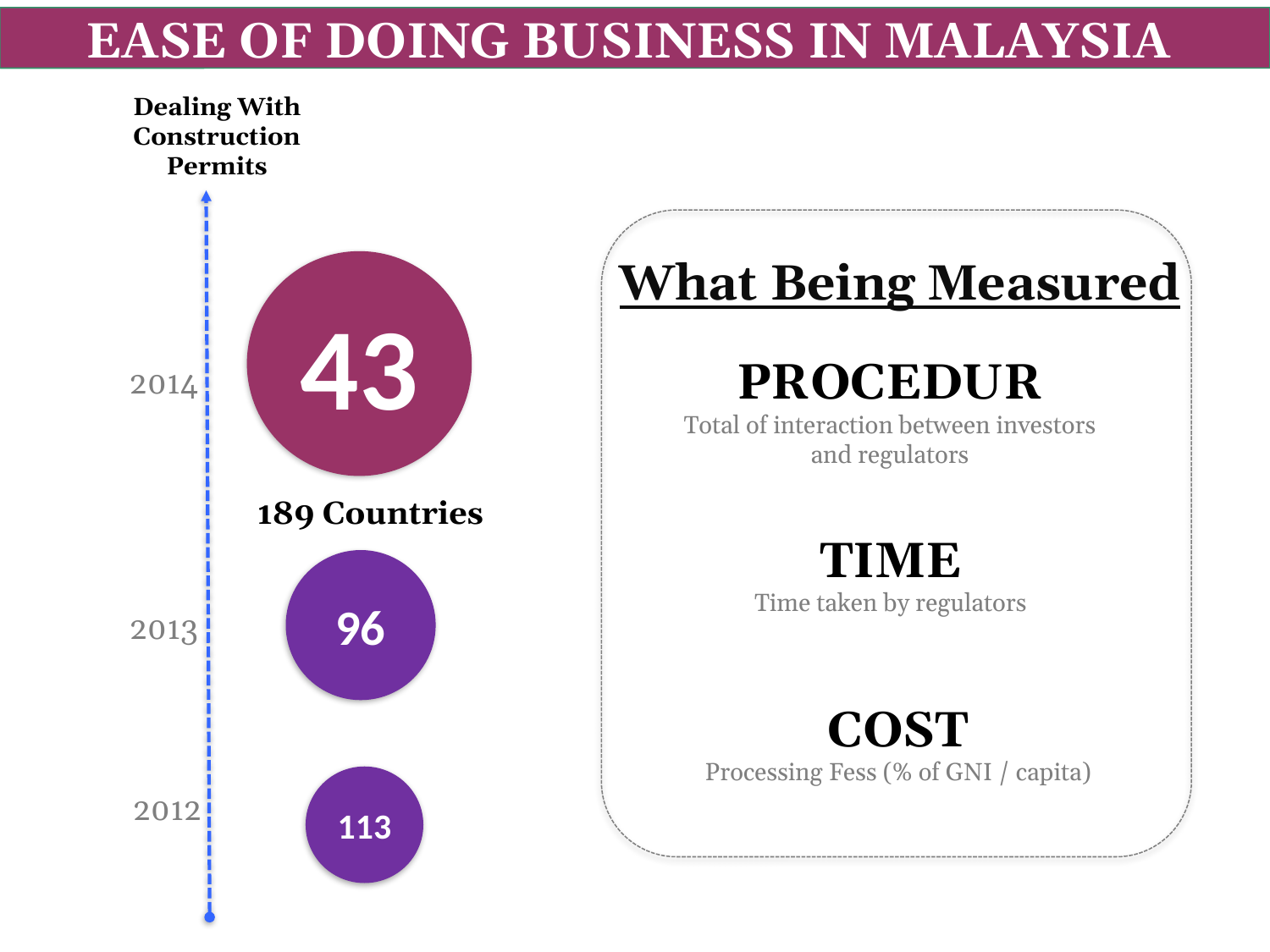

EASE OF DOING BUSINESS IN MALAYSIA

Dealing With Construction Permits

What Being Measured
43
PROCEDUR
Total of interaction between investors and regulators
TIME
Time taken by regulators
2013
COST
Processing Fess (% of GNI / capita)
113
2012
2014
189 Countries
96